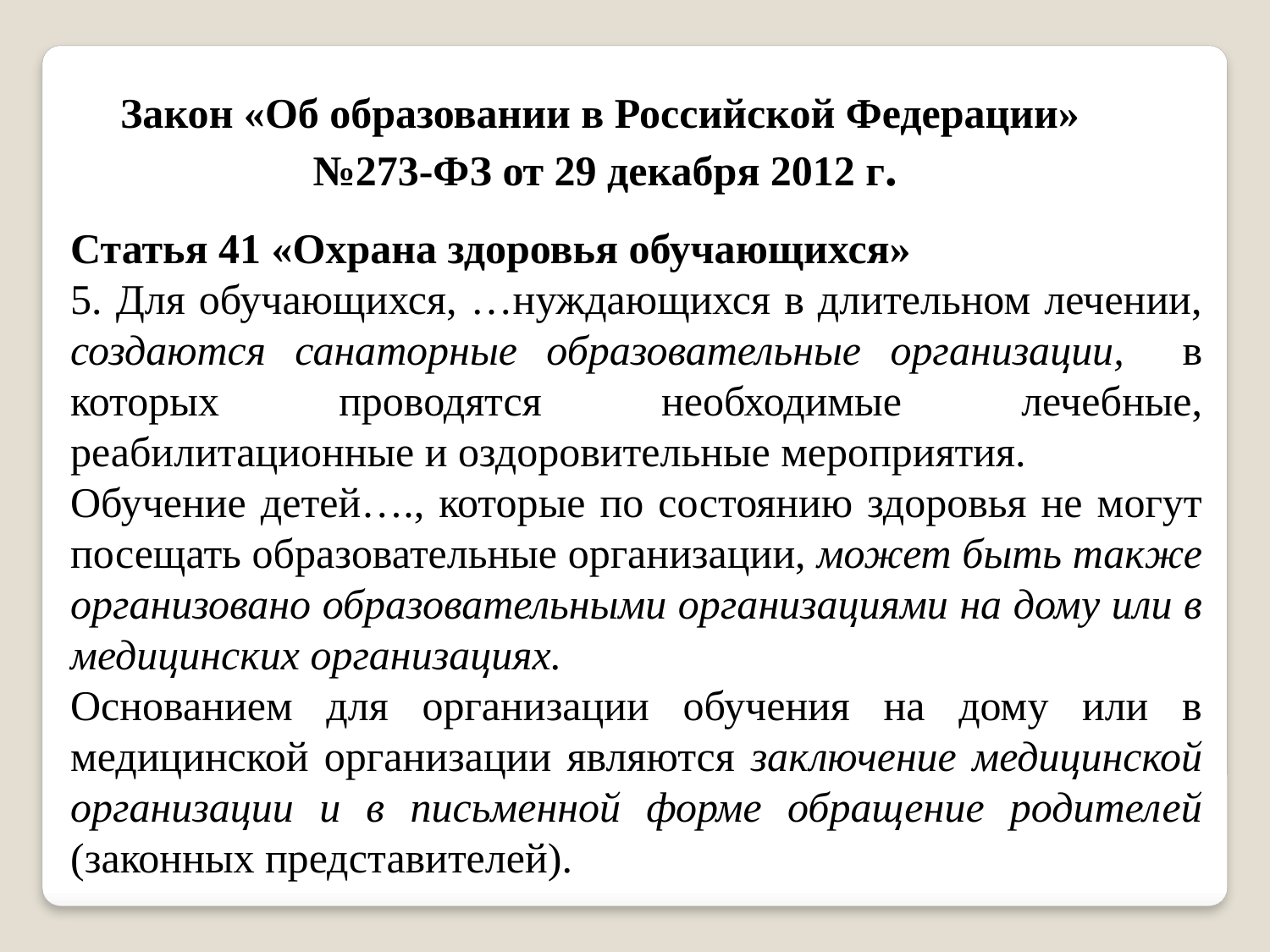

Закон «Об образовании в Российской Федерации»
№273-ФЗ от 29 декабря 2012 г.
Статья 41 «Охрана здоровья обучающихся»
5. Для обучающихся, …нуждающихся в длительном лечении, создаются санаторные образовательные организации,  в которых проводятся необходимые лечебные, реабилитационные и оздоровительные мероприятия.
Обучение детей…., которые по состоянию здоровья не могут посещать образовательные организации, может быть также организовано образовательными организациями на дому или в медицинских организациях.
Основанием для организации обучения на дому или в медицинской организации являются заключение медицинской организации и в письменной форме обращение родителей (законных представителей).